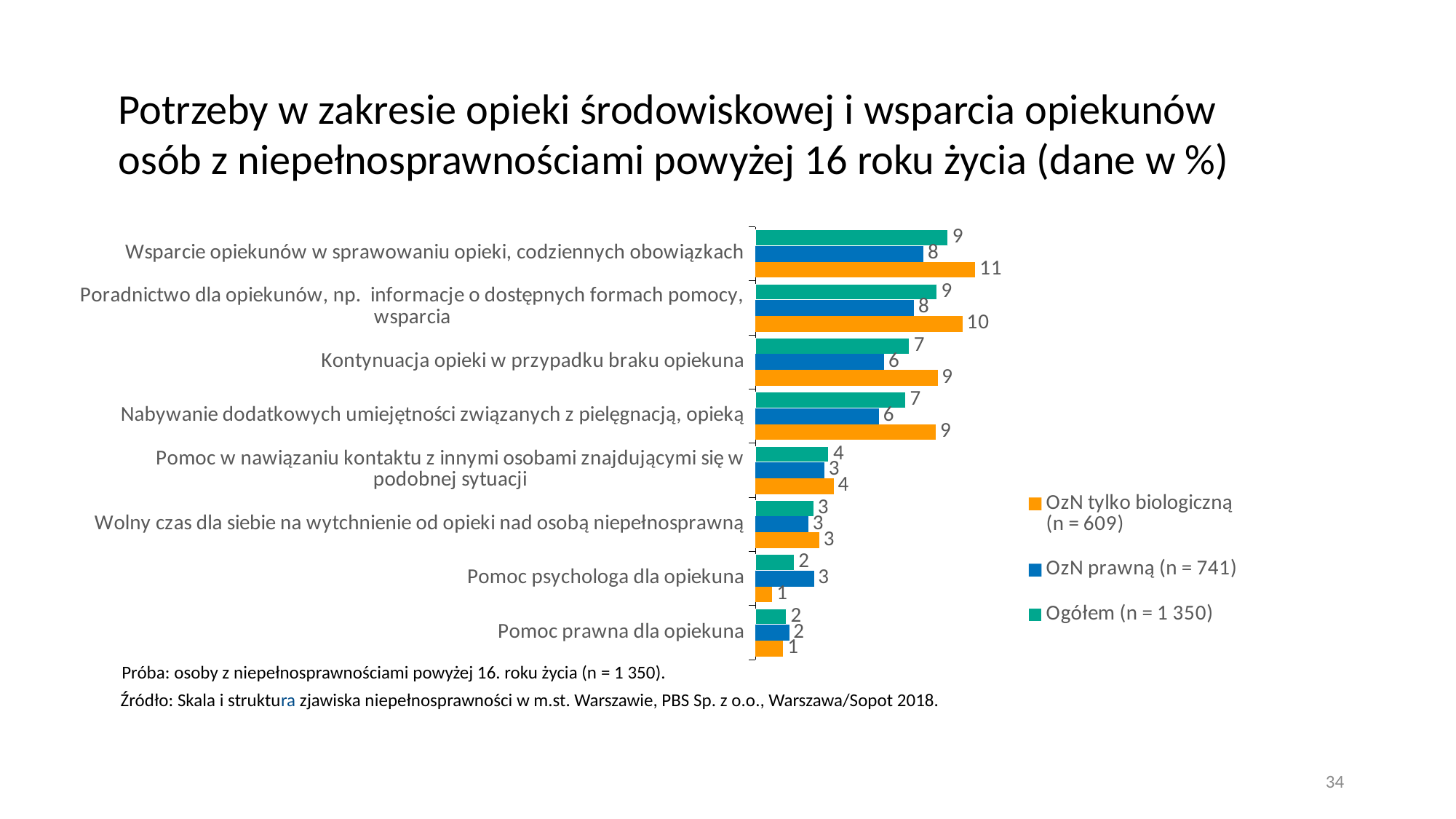

# Potrzeby w zakresie opieki środowiskowej i wsparcia opiekunów osób z niepełnosprawnościami powyżej 16 roku życia (dane w %)

### Chart

| Category | Ogółem (n = 1 350) | OzN prawną (n = 741) | OzN tylko biologiczną
(n = 609) |
|---|---|---|---|
| Wsparcie opiekunów w sprawowaniu opieki, codziennych obowiązkach | 9.346868817633265 | 8.161141818460294 | 10.673409858849784 |
| Poradnictwo dla opiekunów, np.  informacje o dostępnych formach pomocy, wsparcia | 8.808095991835259 | 7.6964705860320475 | 10.051735315461578 |
| Kontynuacja opieki w przypadku braku opiekuna | 7.473766015758552 | 6.251724847007827 | 8.840933808627184 |
| Nabywanie dodatkowych umiejętności związanych z pielęgnacją, opieką | 7.295793496240062 | 5.988877021929105 | 8.757916178632138 |
| Pomoc w nawiązaniu kontaktu z innymi osobami znajdującymi się w podobnej sytuacji | 3.5618107288473517 | 3.3469673561472164 | 3.8021683756909277 |
| Wolny czas dla siebie na wytchnienie od opieki nad osobą niepełnosprawną | 2.820711873268626 | 2.5698197599344814 | 3.1013993211275603 |
| Pomoc psychologa dla opiekuna | 1.886052798340314 | 2.8398642058223444 | 0.8189690779831541 |
| Pomoc prawna dla opiekuna | 1.5038942079423923 | 1.6389283960337855 | 1.3528236895216035 |
Próba: osoby z niepełnosprawnościami powyżej 16. roku życia (n = 1 350).
Źródło: Skala i struktura zjawiska niepełnosprawności w m.st. Warszawie, PBS Sp. z o.o., Warszawa/Sopot 2018.
34